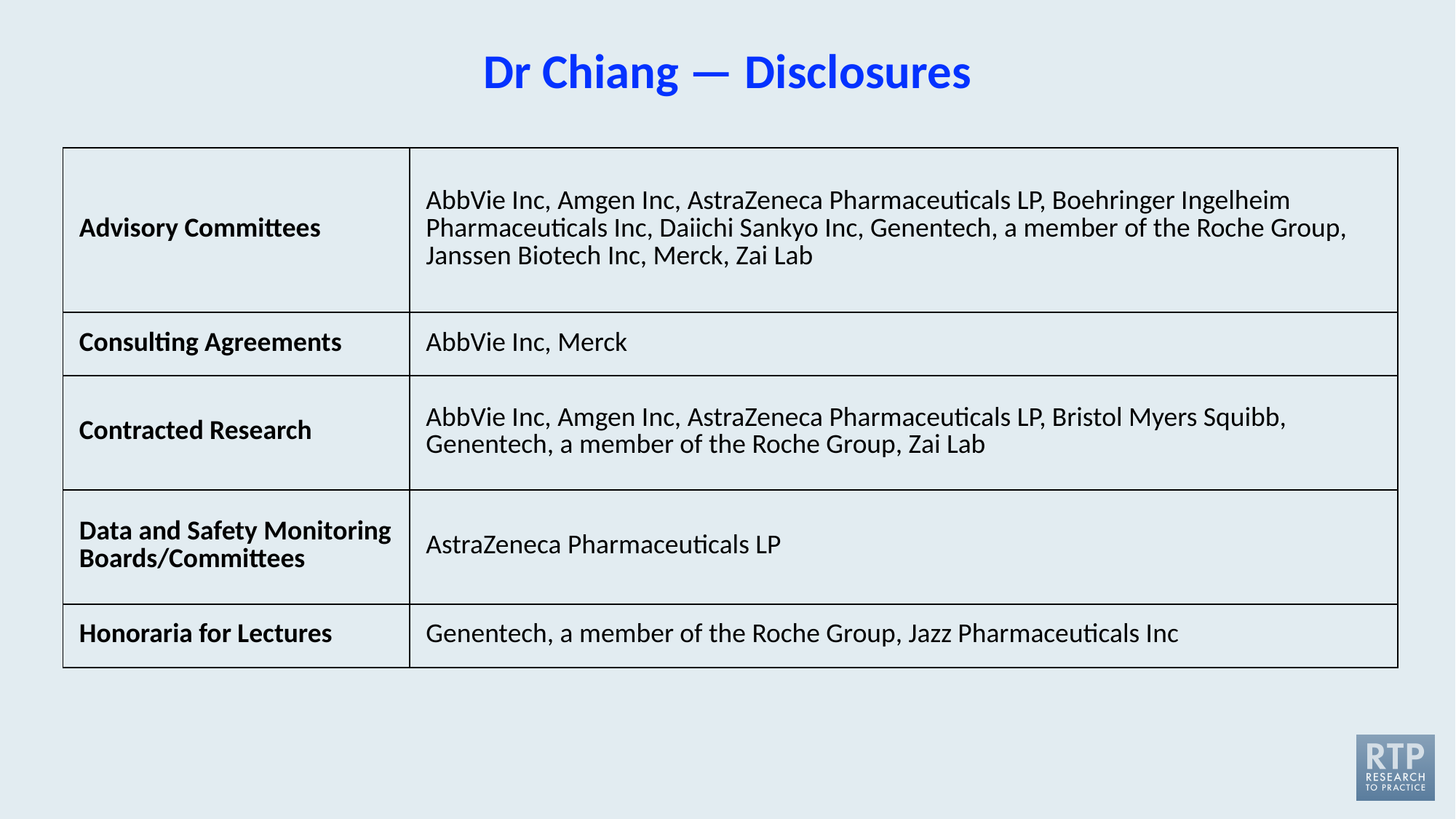

# Dr Chiang — Disclosures
| Advisory Committees | AbbVie Inc, Amgen Inc, AstraZeneca Pharmaceuticals LP, Boehringer Ingelheim Pharmaceuticals Inc, Daiichi Sankyo Inc, Genentech, a member of the Roche Group, Janssen Biotech Inc, Merck, Zai Lab |
| --- | --- |
| Consulting Agreements | AbbVie Inc, Merck |
| Contracted Research | AbbVie Inc, Amgen Inc, AstraZeneca Pharmaceuticals LP, Bristol Myers Squibb, Genentech, a member of the Roche Group, Zai Lab |
| Data and Safety Monitoring Boards/Committees | AstraZeneca Pharmaceuticals LP |
| Honoraria for Lectures | Genentech, a member of the Roche Group, Jazz Pharmaceuticals Inc |